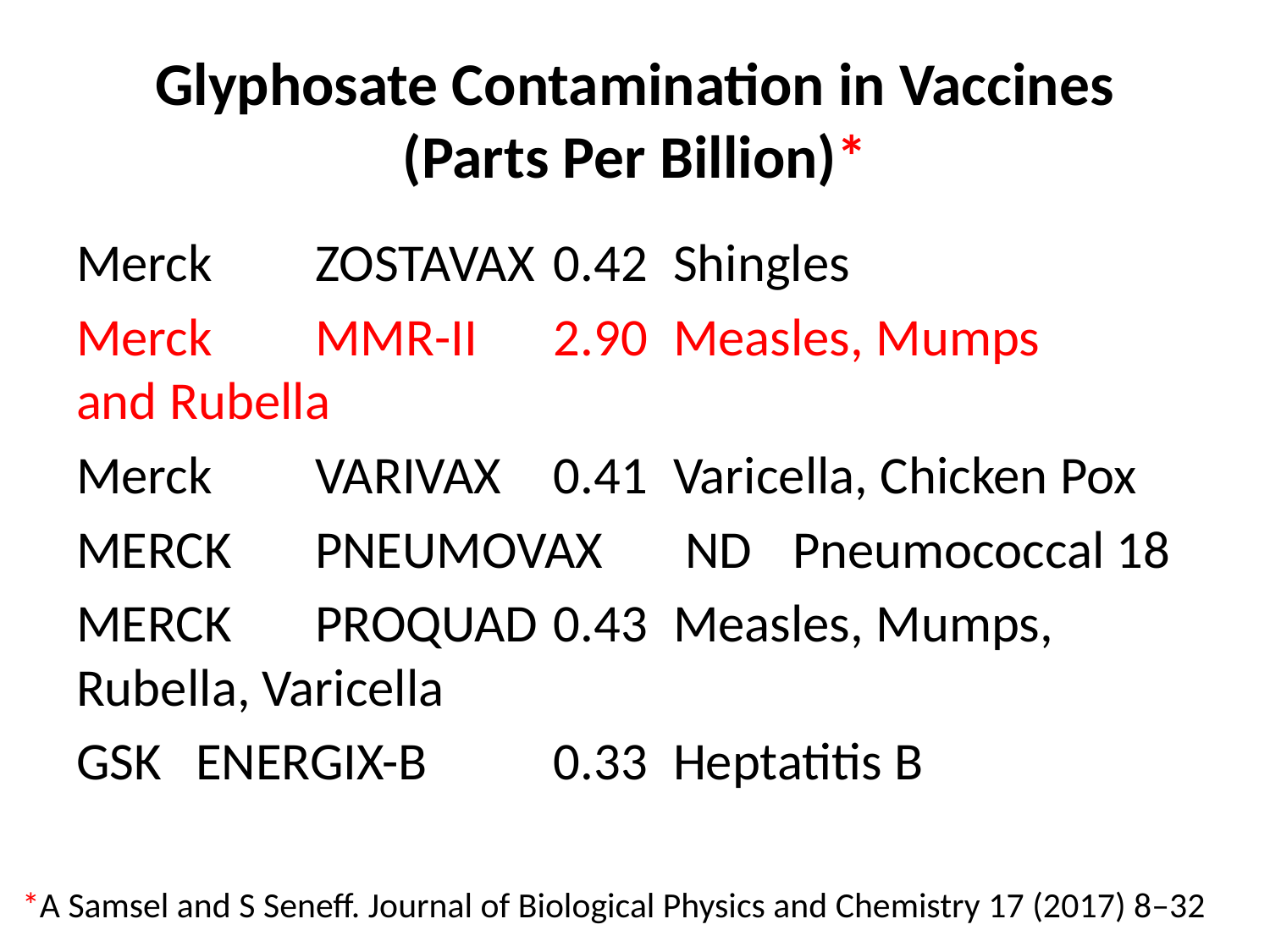

# Glyphosate Contamination in Vaccines (Parts Per Billion)*
Merck 	ZOSTAVAX 		0.42  	Shingles
Merck 	MMR-II 			2.90  	Measles, Mumps 										and Rubella
Merck 	VARIVAX 		0.41	Varicella, Chicken Pox
MERCK 	PNEUMOVAX	 ND 	Pneumococcal 18
MERCK 	PROQUAD 		0.43  	Measles, Mumps, 										Rubella, Varicella
GSK		ENERGIX-B 		0.33  	Heptatitis B
*A Samsel and S Seneff. Journal of Biological Physics and Chemistry 17 (2017) 8–32